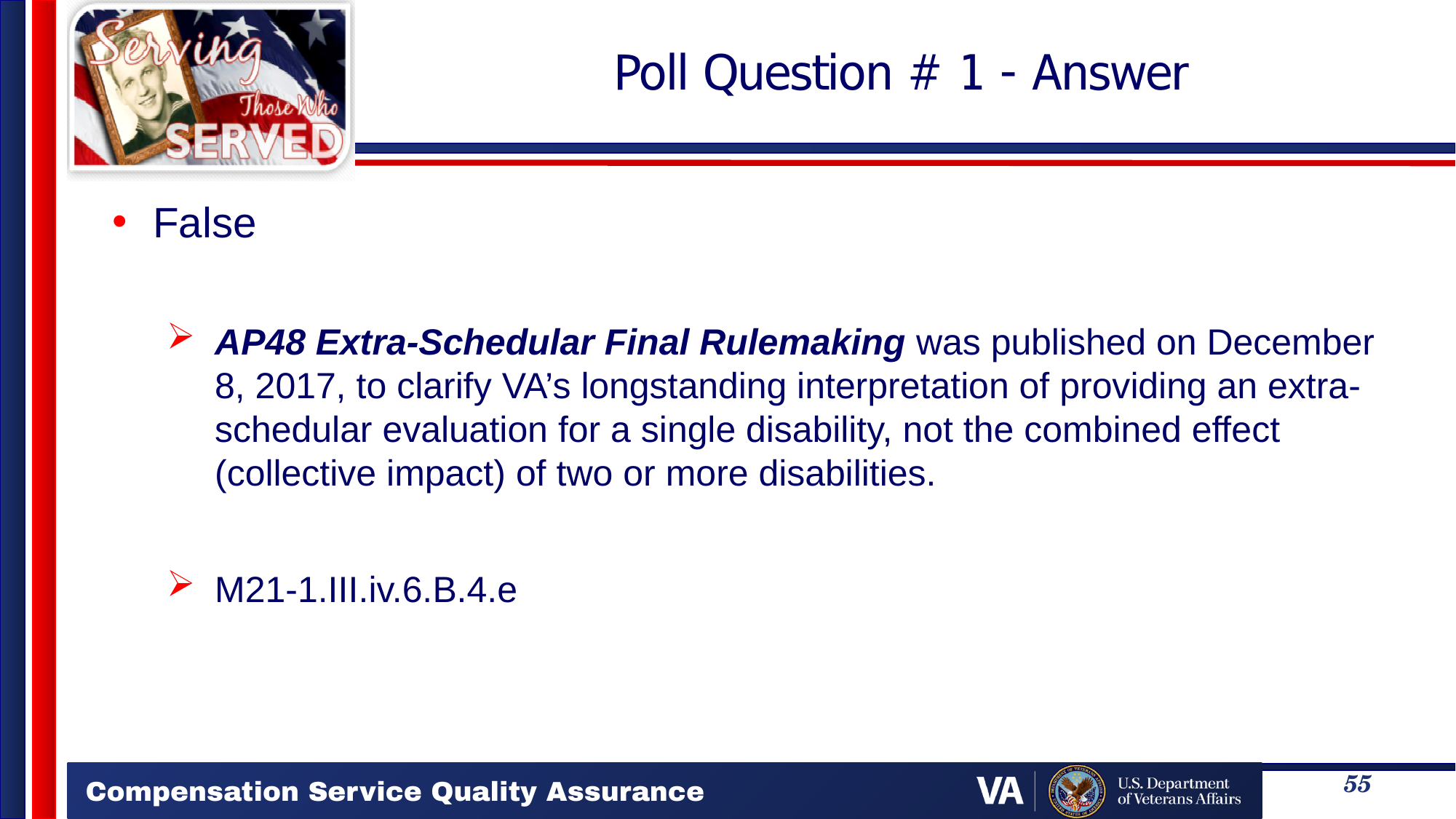

# Poll Question # 1 - Answer
False

AP48 Extra-Schedular Final Rulemaking was published on December 8, 2017, to clarify VA’s longstanding interpretation of providing an extra-schedular evaluation for a single disability, not the combined effect (collective impact) of two or more disabilities.

M21-1.III.iv.6.B.4.e

55